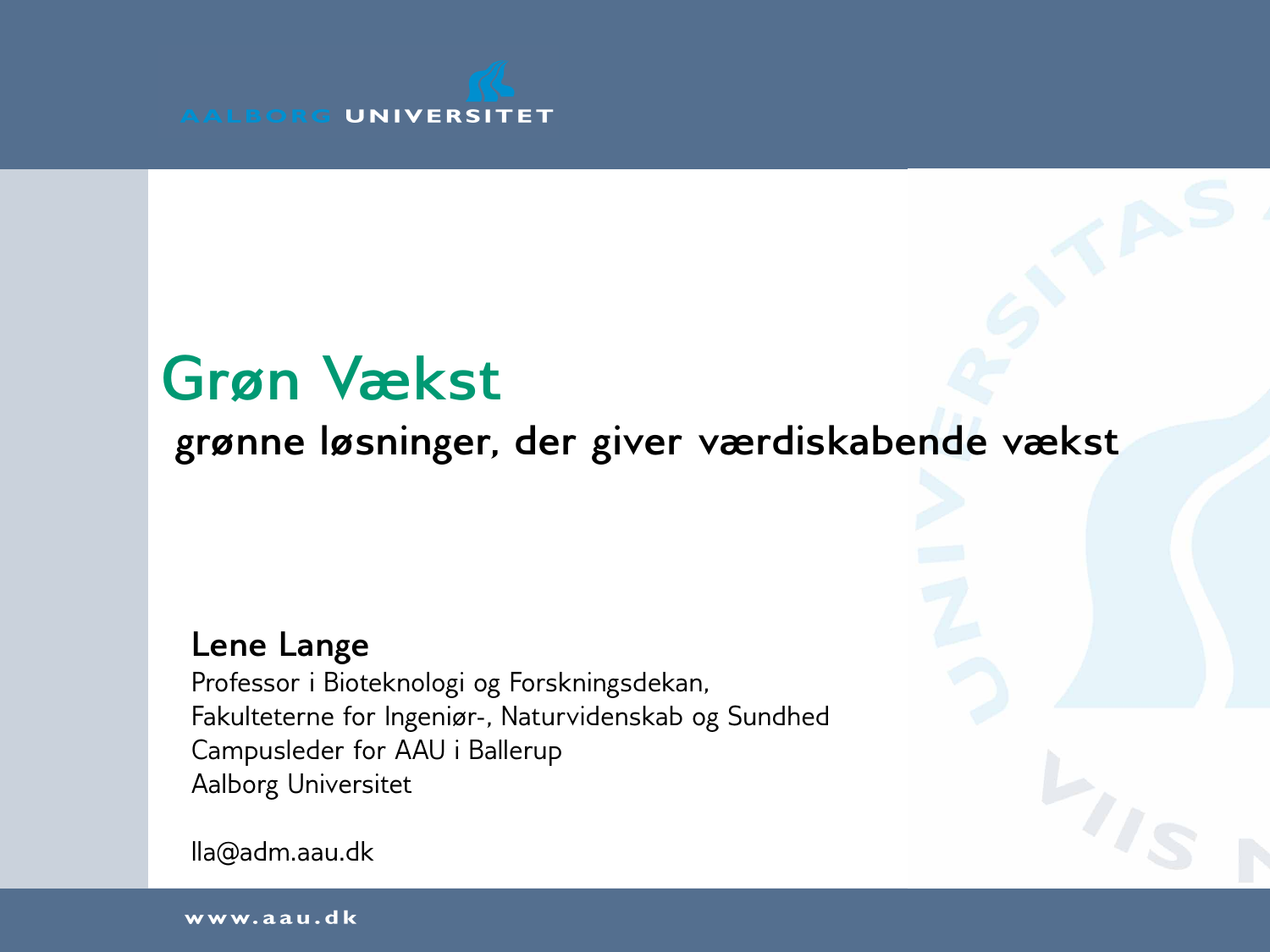

# Grøn Vækst grønne løsninger, der giver værdiskabende vækst
Lene Lange
Professor i Bioteknologi og Forskningsdekan,
Fakulteterne for Ingeniør-, Naturvidenskab og Sundhed
Campusleder for AAU i Ballerup
Aalborg Universitet

lla@adm.aau.dk